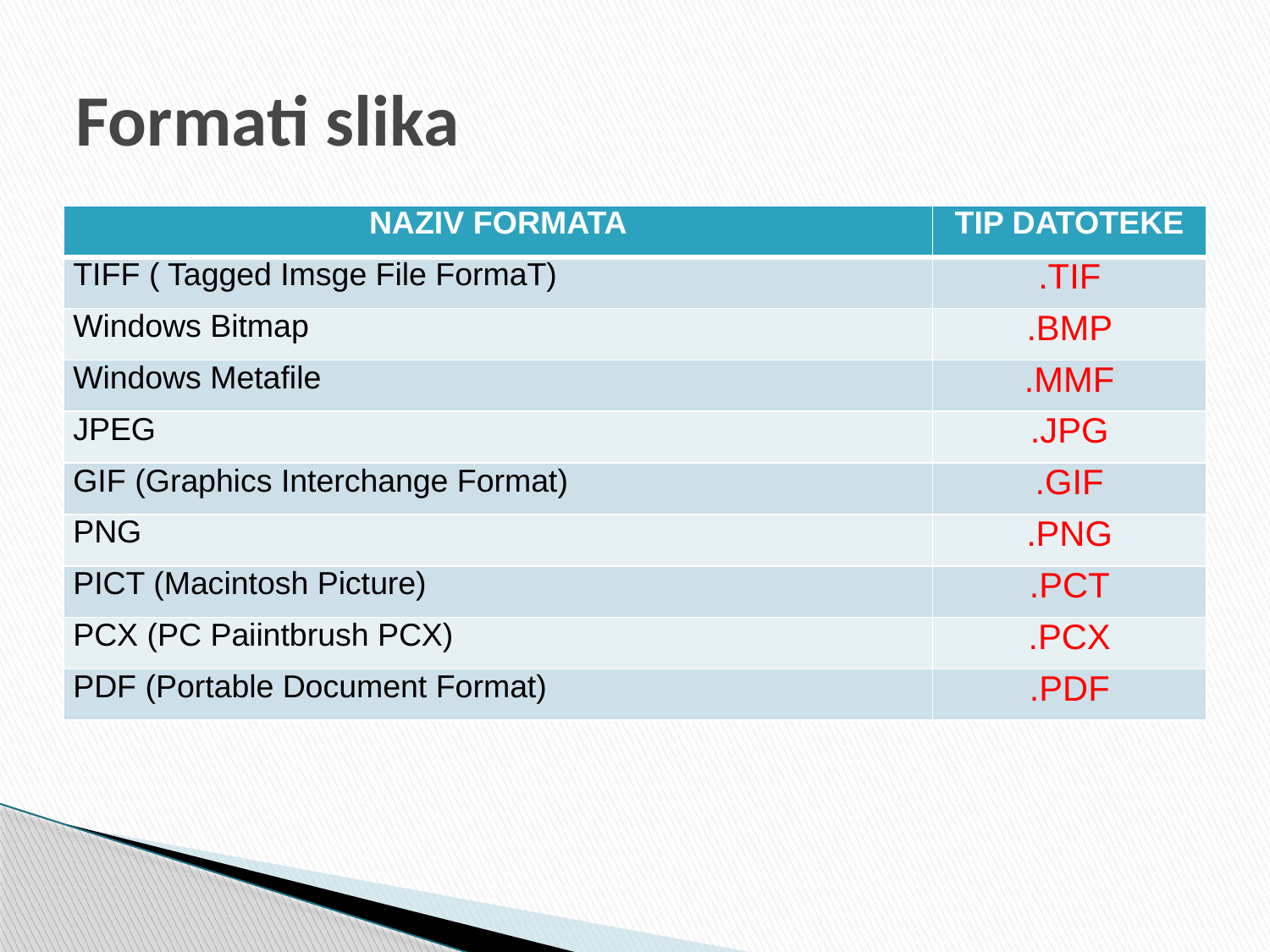

# Formati slika
| NAZIV FORMATA | TIP DATOTEKE |
| --- | --- |
| TIFF ( Tagged Imsge File FormaT) | .TIF |
| Windows Bitmap | .BMP |
| Windows Metafile | .MMF |
| JPEG | .JPG |
| GIF (Graphics Interchange Format) | .GIF |
| PNG | .PNG |
| PICT (Macintosh Picture) | .PCT |
| PCX (PC Paiintbrush PCX) | .PCX |
| PDF (Portable Document Format) | .PDF |